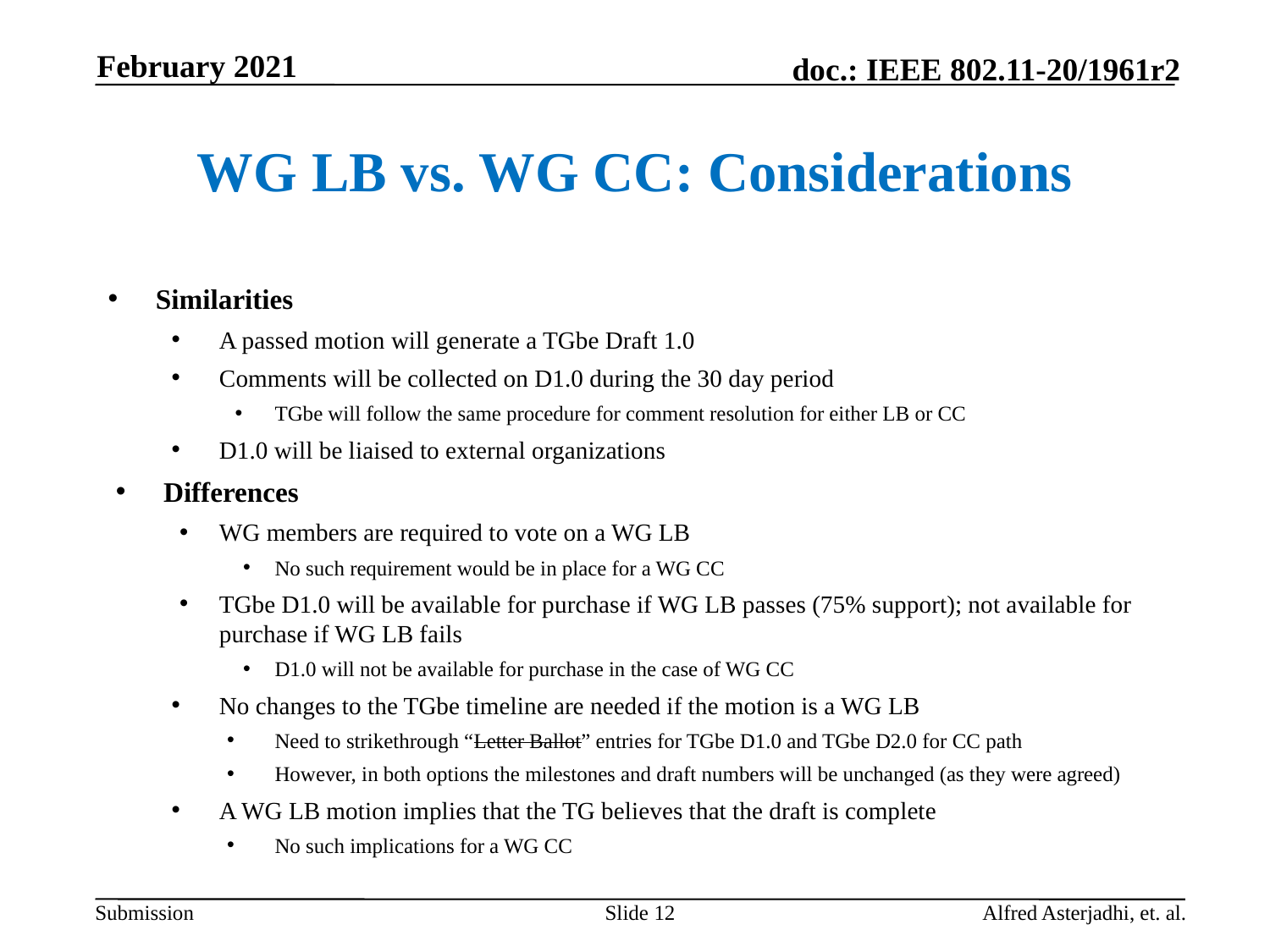

February 2021
# WG LB vs. WG CC: Considerations
Similarities
A passed motion will generate a TGbe Draft 1.0
Comments will be collected on D1.0 during the 30 day period
TGbe will follow the same procedure for comment resolution for either LB or CC
D1.0 will be liaised to external organizations
Differences
WG members are required to vote on a WG LB
No such requirement would be in place for a WG CC
TGbe D1.0 will be available for purchase if WG LB passes (75% support); not available for purchase if WG LB fails
D1.0 will not be available for purchase in the case of WG CC
No changes to the TGbe timeline are needed if the motion is a WG LB
Need to strikethrough “Letter Ballot” entries for TGbe D1.0 and TGbe D2.0 for CC path
However, in both options the milestones and draft numbers will be unchanged (as they were agreed)
A WG LB motion implies that the TG believes that the draft is complete
No such implications for a WG CC

Slide 12
Alfred Asterjadhi, et. al.